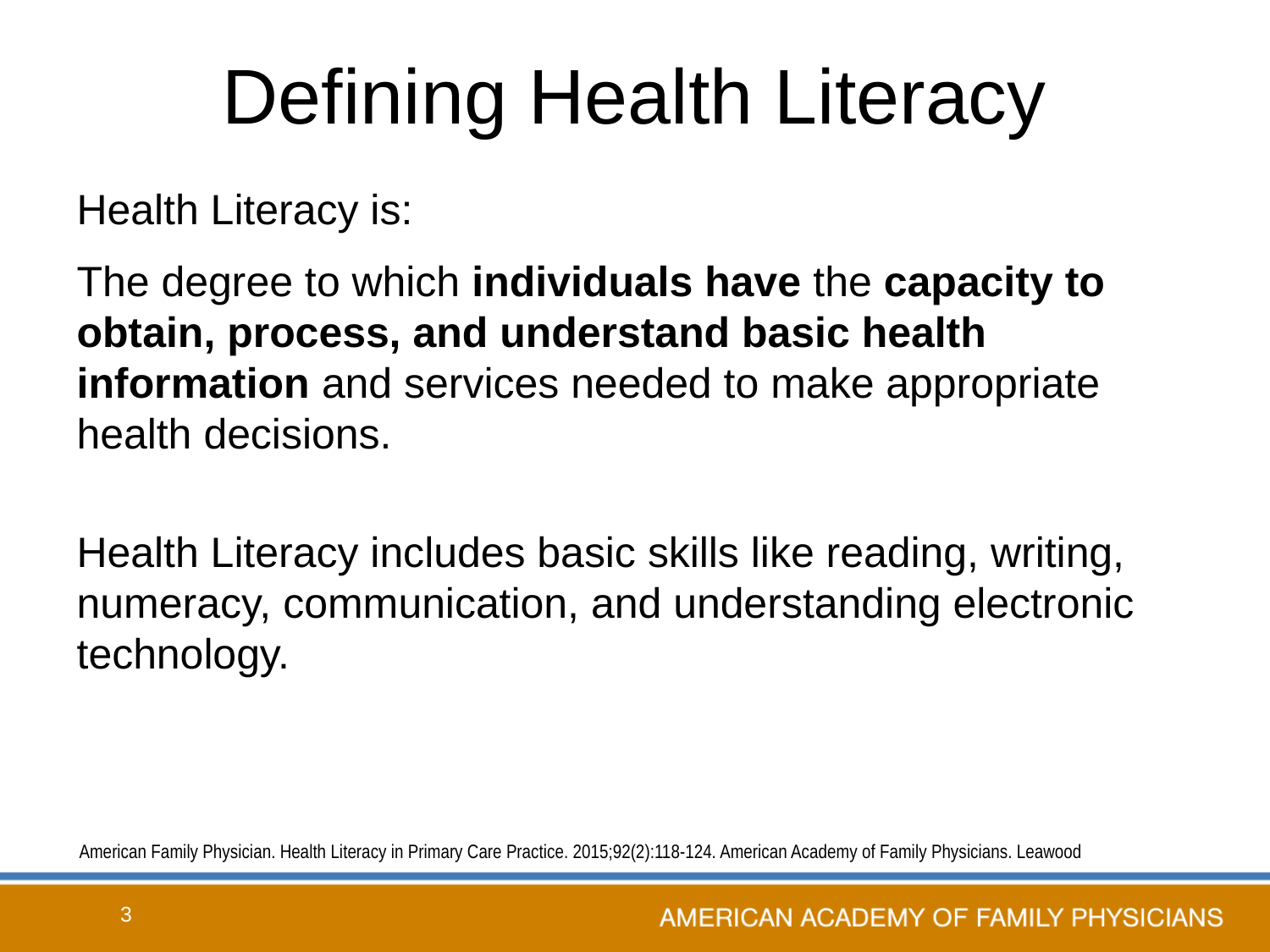

# Defining Health Literacy
Health Literacy is:
The degree to which individuals have the capacity to obtain, process, and understand basic health information and services needed to make appropriate health decisions.

Health Literacy includes basic skills like reading, writing, numeracy, communication, and understanding electronic technology.

American Family Physician. Health Literacy in Primary Care Practice. 2015;92(2):118-124. American Academy of Family Physicians. Leawood
3